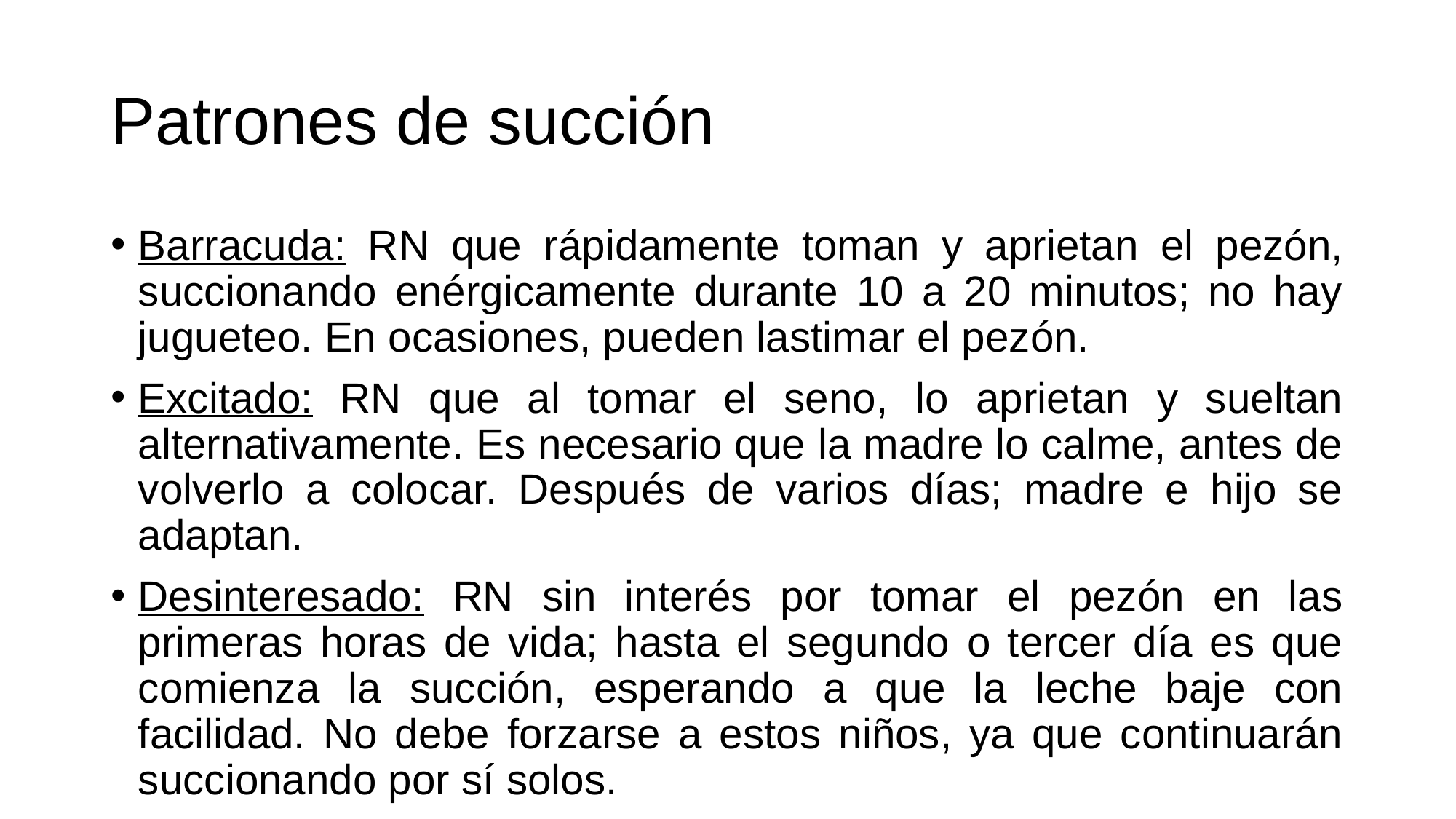

# Patrones de succión
Barracuda: RN que rápidamente toman y aprietan el pezón, succionando enérgicamente durante 10 a 20 minutos; no hay jugueteo. En ocasiones, pueden lastimar el pezón.
Excitado: RN que al tomar el seno, lo aprietan y sueltan alternativamente. Es necesario que la madre lo calme, antes de volverlo a colocar. Después de varios días; madre e hijo se adaptan.
Desinteresado: RN sin interés por tomar el pezón en las primeras horas de vida; hasta el segundo o tercer día es que comienza la succión, esperando a que la leche baje con facilidad. No debe forzarse a estos niños, ya que continuarán succionando por sí solos.